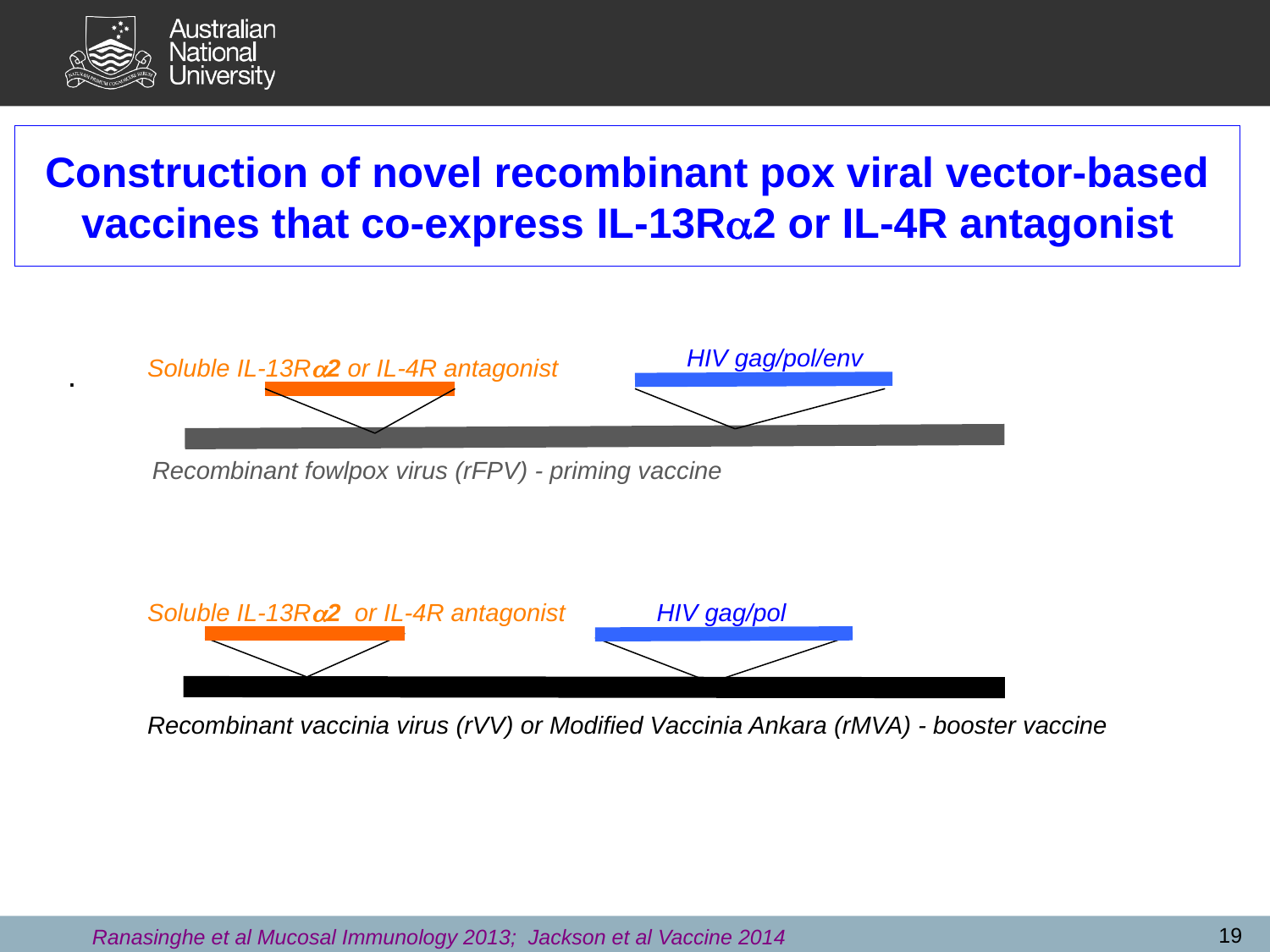

# Construction of novel recombinant pox viral vector-based vaccines that co-express IL-13Rα2 or IL-4R antagonist
HIV gag/pol/env
Soluble IL-13Rα2 or IL-4R antagonist
.
Recombinant fowlpox virus (rFPV) - priming vaccine
Soluble IL-13Rα2  or IL-4R antagonist
HIV gag/pol
Recombinant vaccinia virus (rVV) or Modified Vaccinia Ankara (rMVA) - booster vaccine
19
Ranasinghe et al Mucosal Immunology 2013;  Jackson et al Vaccine 2014